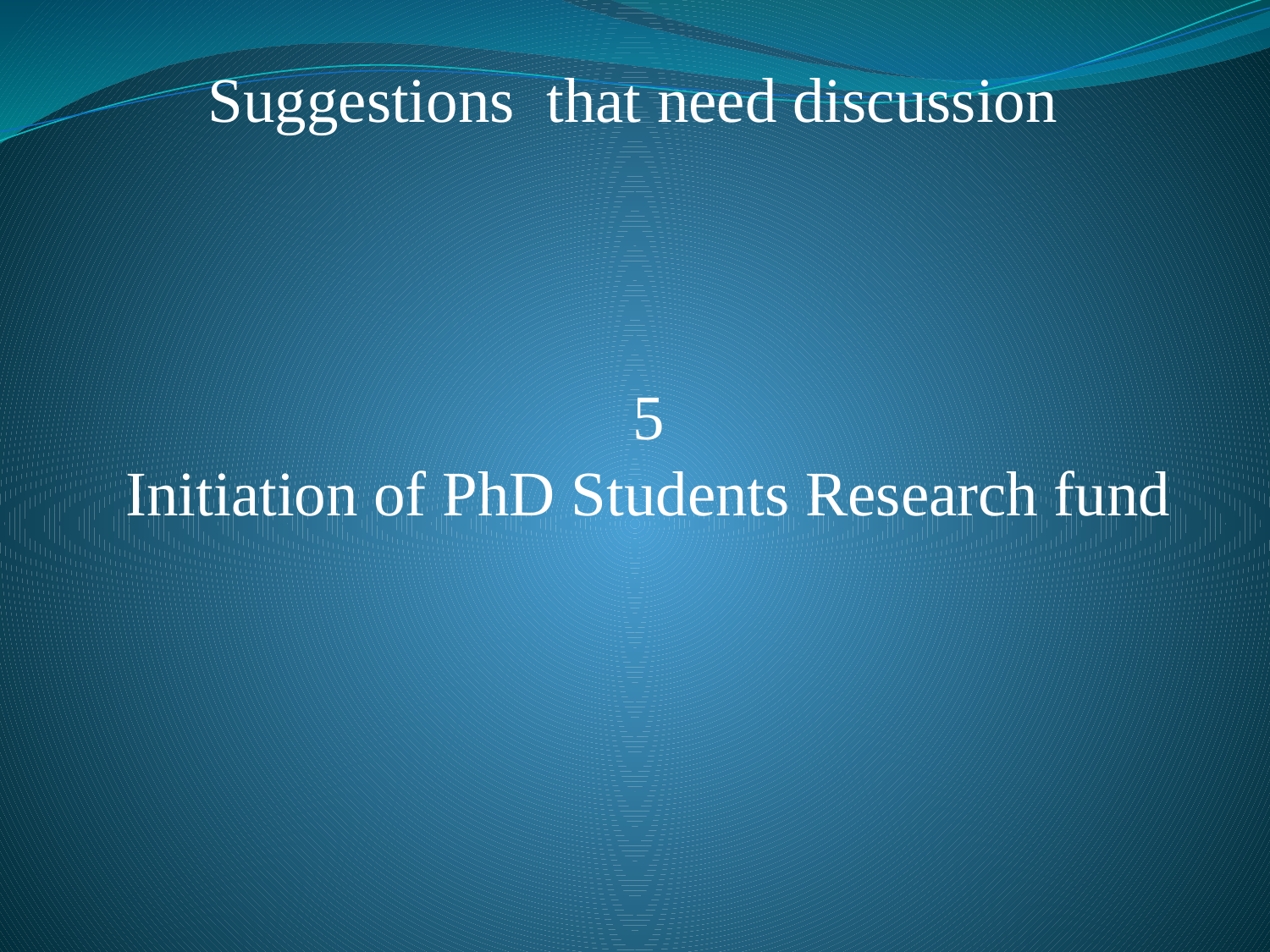

Suggestions  that need discussion
5
Initiation of PhD Students Research fund